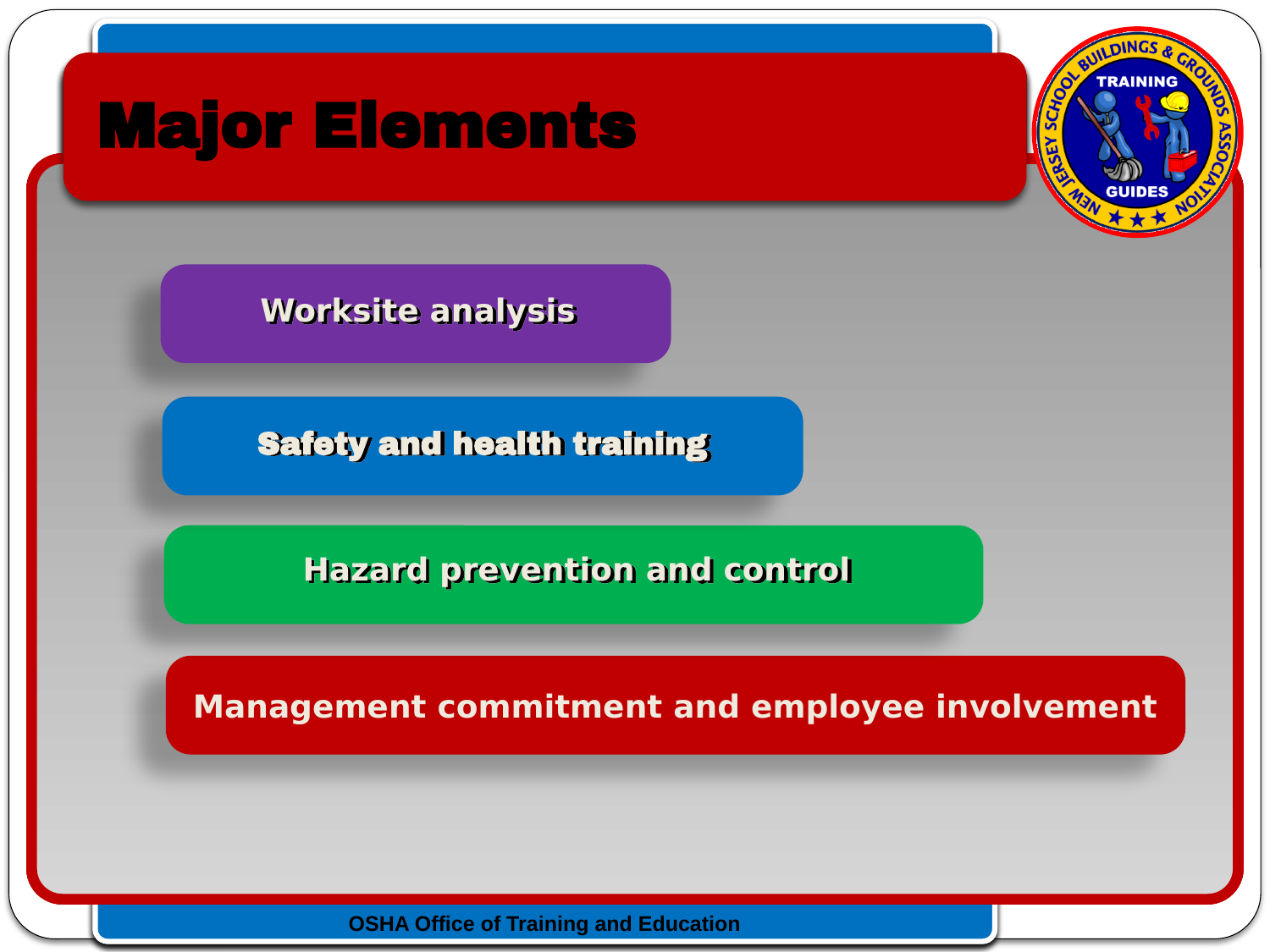

Major Elements

Worksite analysis

Safety and health training

Hazard prevention and control
Management commitment and employee involvement